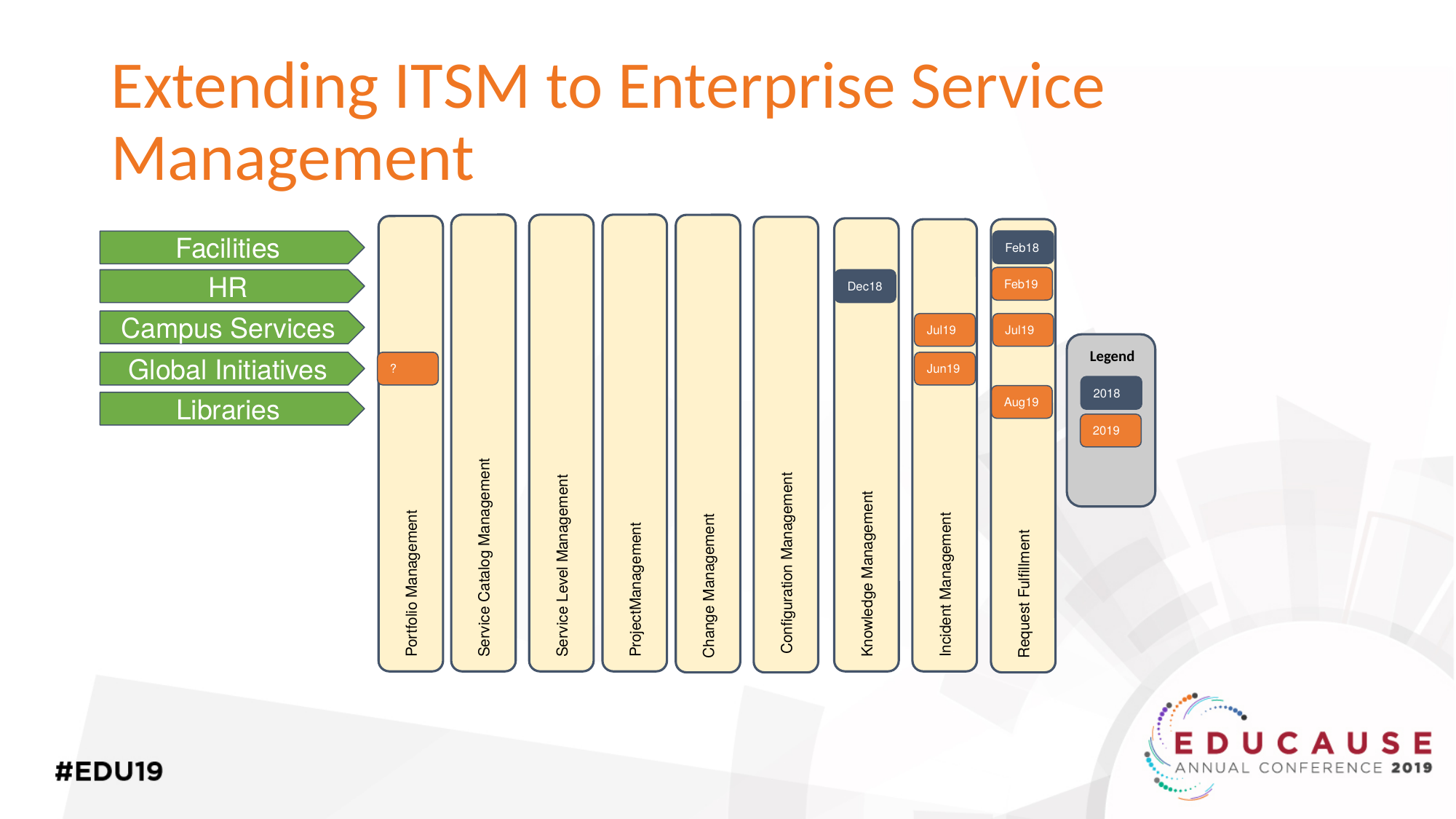

# Extending ITSM to Enterprise Service Management
Feb18
Facilities
Feb19
HR
Dec18
Campus Services
Jul19
Jul19
Legend
Global Initiatives
?
Jun19

2018
Aug19
Libraries
Service Catalog Management
ProjectManagement
Service Level Management
Change Management
Portfolio Management
 Configuration Management
Knowledge Management
Incident Management
Request Fulfillment
2019